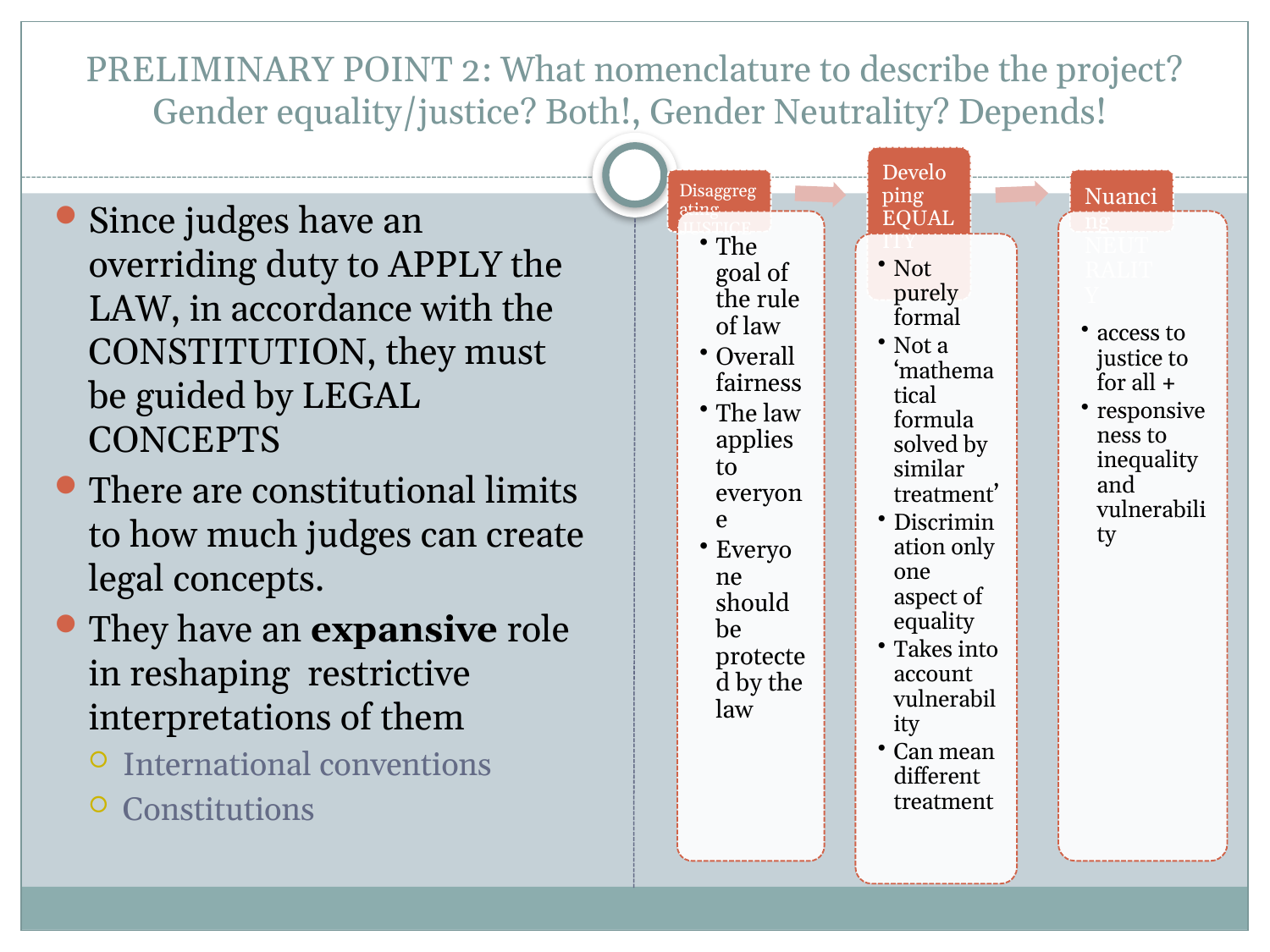

# PRELIMINARY POINT 2: What nomenclature to describe the project? Gender equality/justice? Both!, Gender Neutrality? Depends!
Since judges have an overriding duty to APPLY the LAW, in accordance with the CONSTITUTION, they must be guided by LEGAL CONCEPTS
There are constitutional limits to how much judges can create legal concepts.
They have an expansive role in reshaping  restrictive interpretations of them
International conventions
Constitutions
Disaggregating JUSTICE
The goal of the rule of law
Overall fairness
The law applies to everyone
Everyone should be protected by the law

Developing EQUALITY
Not purely formal
Not a ‘mathematical formula solved by similar treatment’
Discrimination only one aspect of equality
Takes into account vulnerability
Can mean different treatment

Nuancing NEUTRALITY

access to justice to for all +
responsiveness to inequality and vulnerability